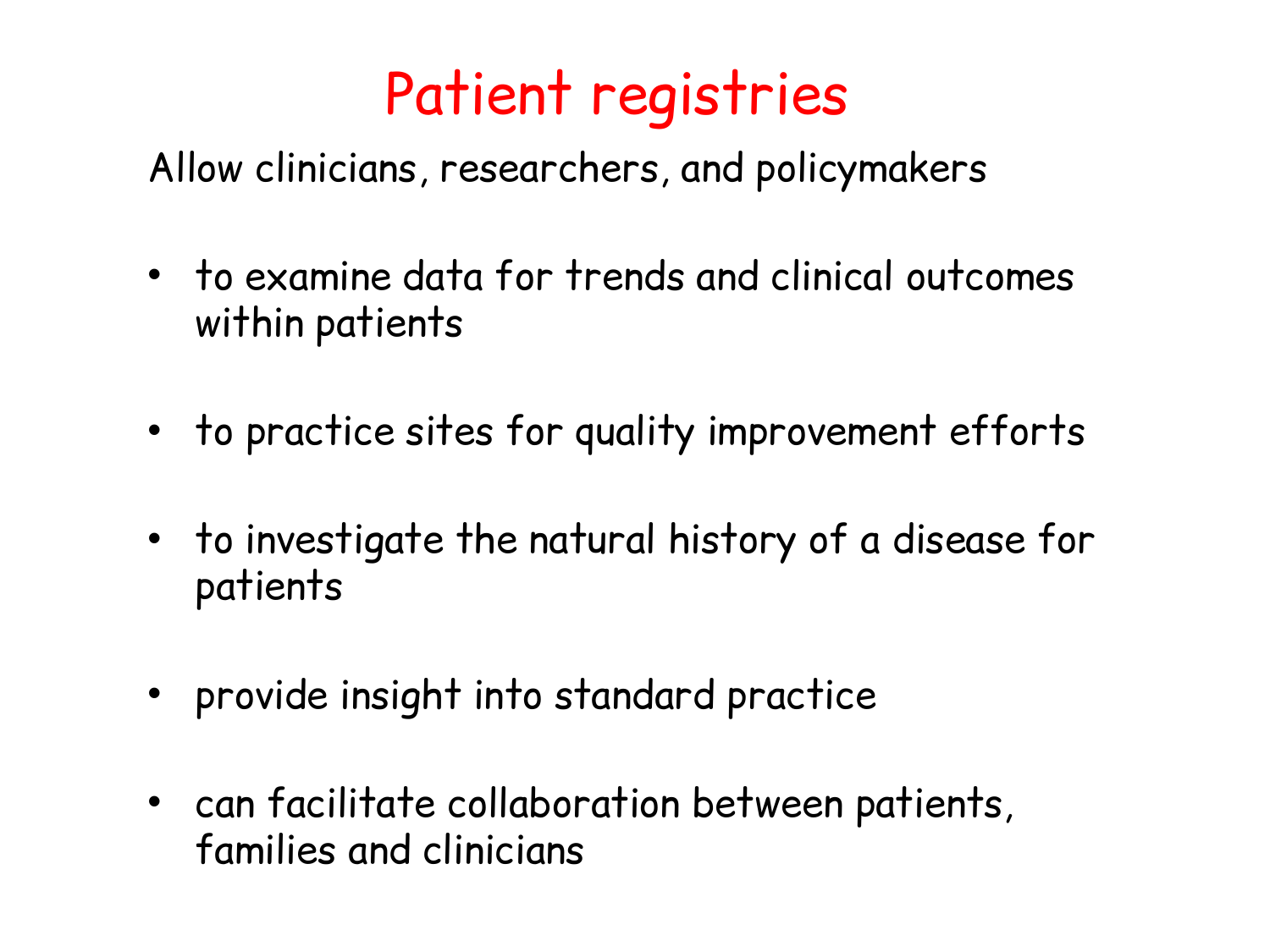

# Patient registries
Allow clinicians, researchers, and policymakers

to examine data for trends and clinical outcomes within patients

to practice sites for quality improvement efforts

to investigate the natural history of a disease for patients

provide insight into standard practice

can facilitate collaboration between patients, families and clinicians